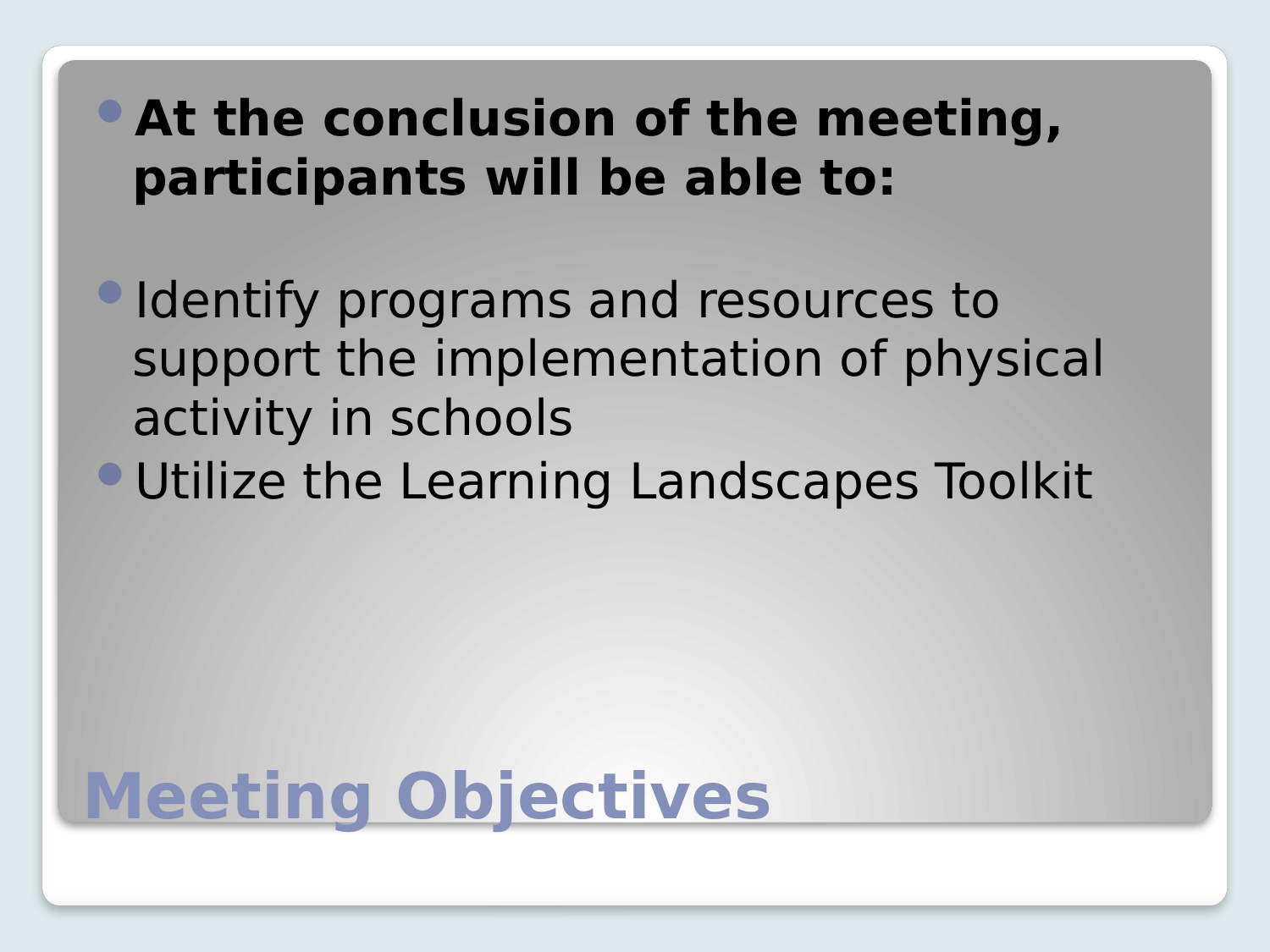

At the conclusion of the meeting, participants will be able to:
Identify programs and resources to support the implementation of physical activity in schools
Utilize the Learning Landscapes Toolkit

# Meeting Objectives